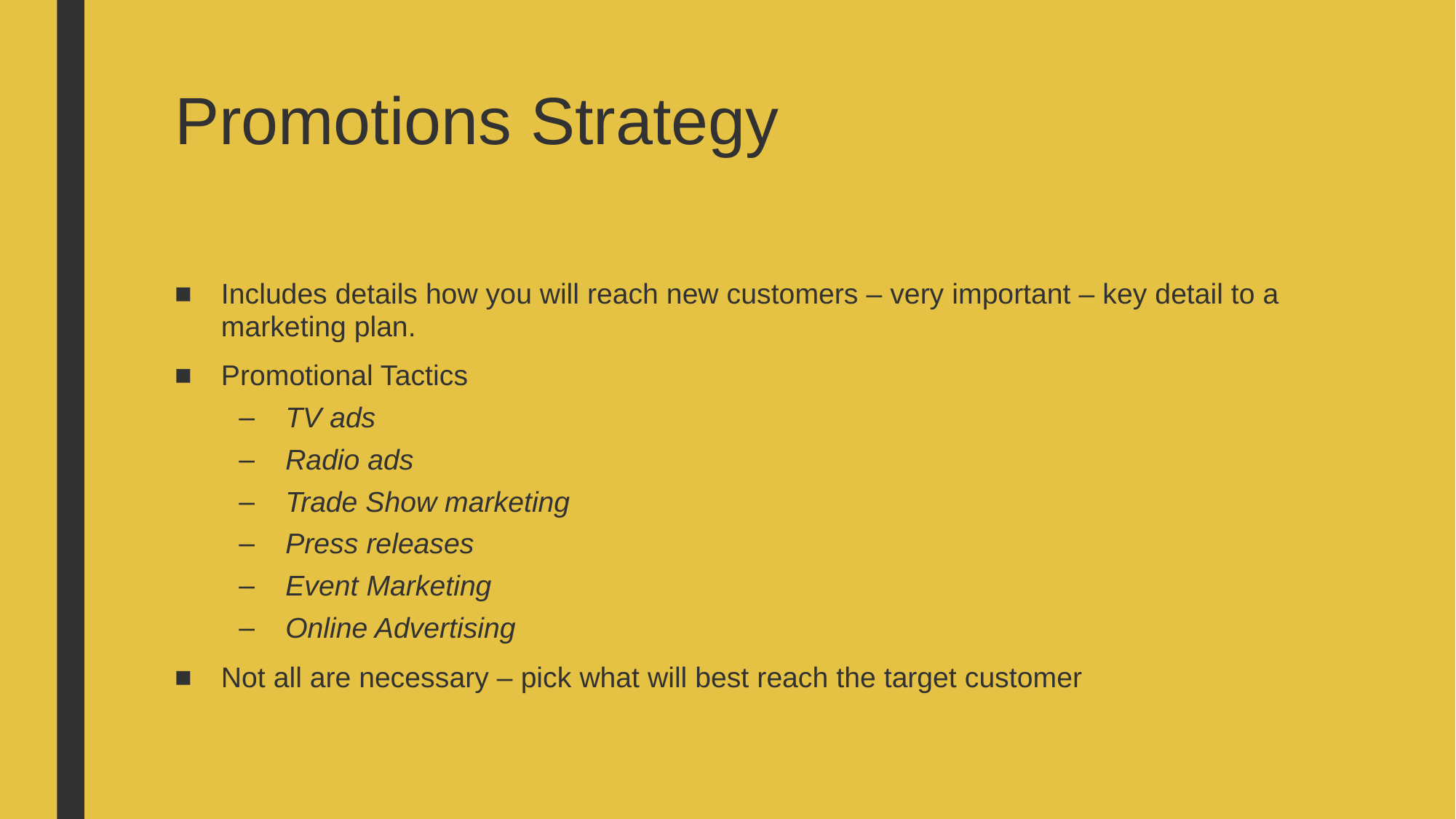

# Promotions Strategy
Includes details how you will reach new customers – very important – key detail to a marketing plan.
Promotional Tactics
TV ads
Radio ads
Trade Show marketing
Press releases
Event Marketing
Online Advertising
Not all are necessary – pick what will best reach the target customer